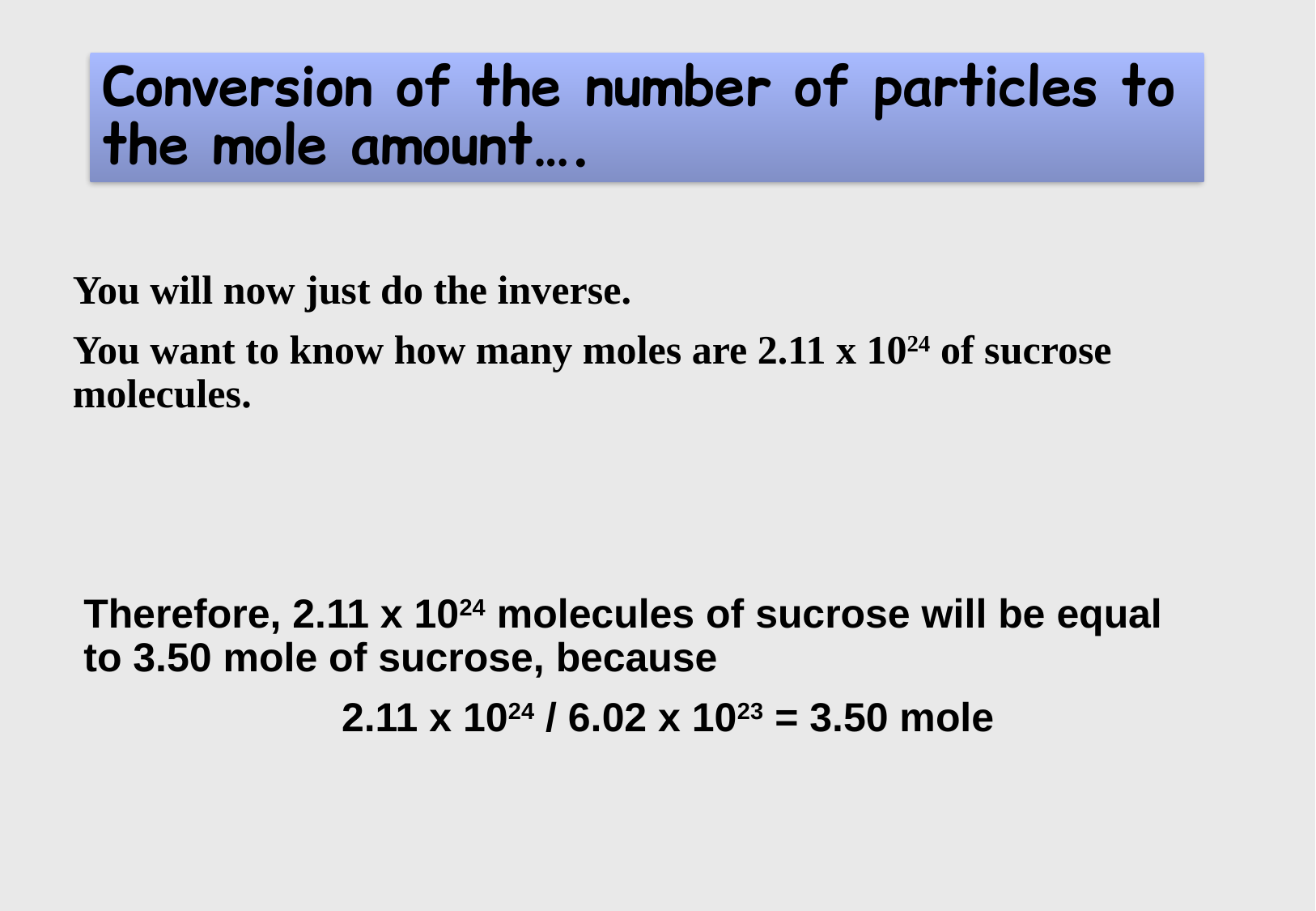

Conversion of the number of particles to the mole amount….
You will now just do the inverse.
You want to know how many moles are 2.11 x 1024 of sucrose molecules.
Therefore, 2.11 x 1024 molecules of sucrose will be equal to 3.50 mole of sucrose, because
		2.11 x 1024 / 6.02 x 1023 = 3.50 mole